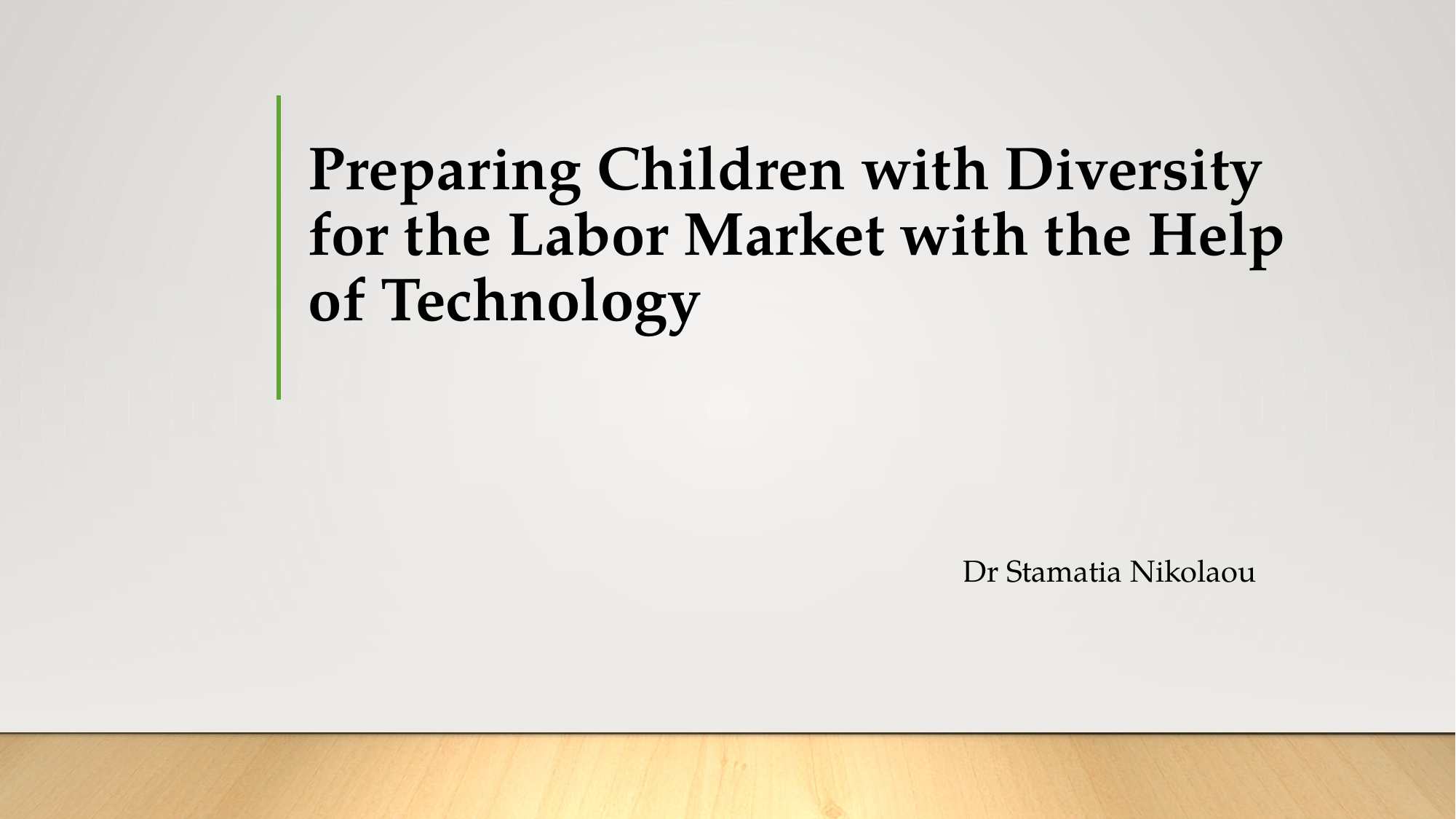

# Preparing Children with Diversity for the Labor Market with the Help of Technology Dr Stamatia Nikolaou